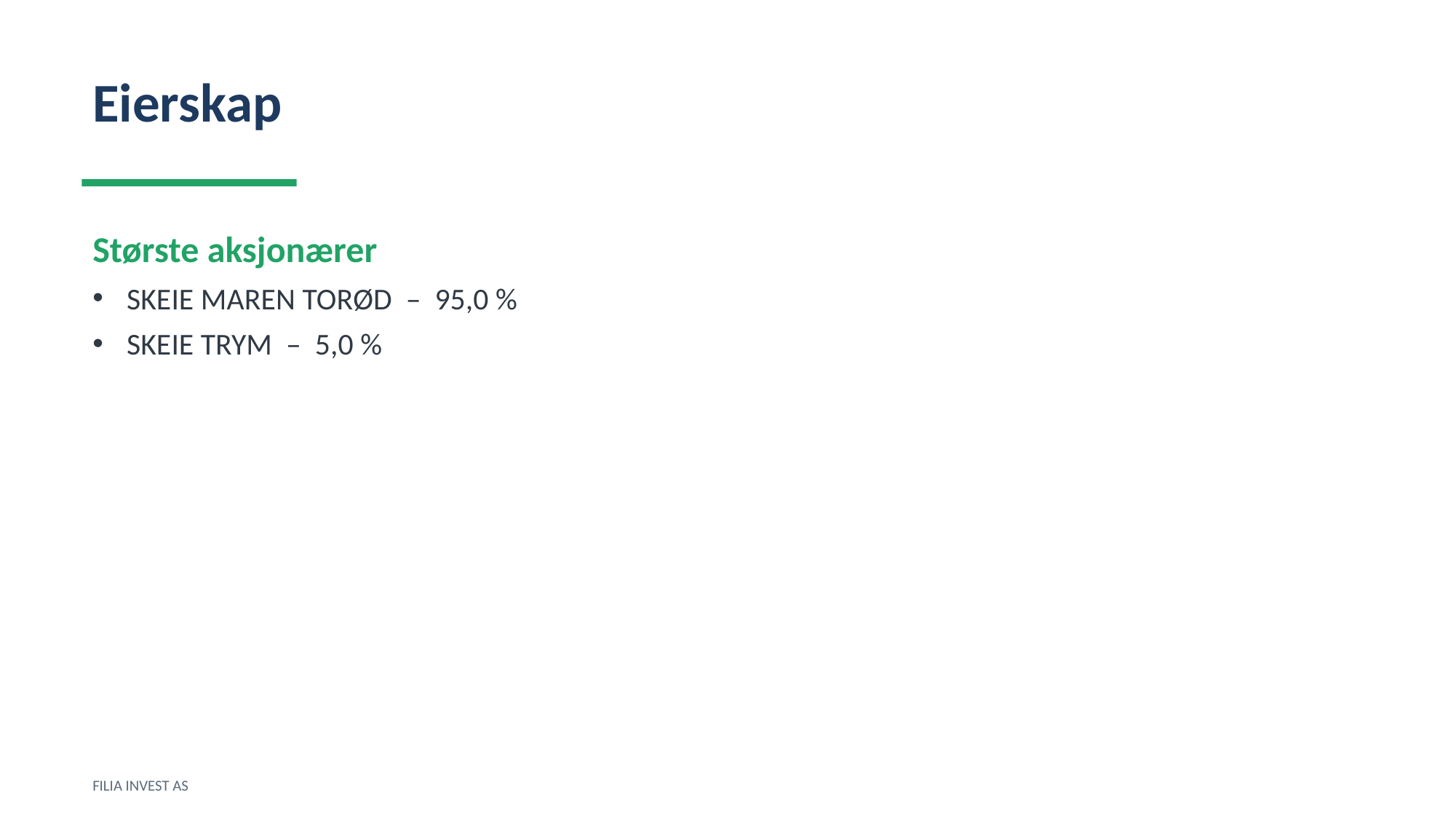

Eierskap

Største aksjonærer
SKEIE MAREN TORØD  –  95,0 %
SKEIE TRYM  –  5,0 %
FILIA INVEST AS